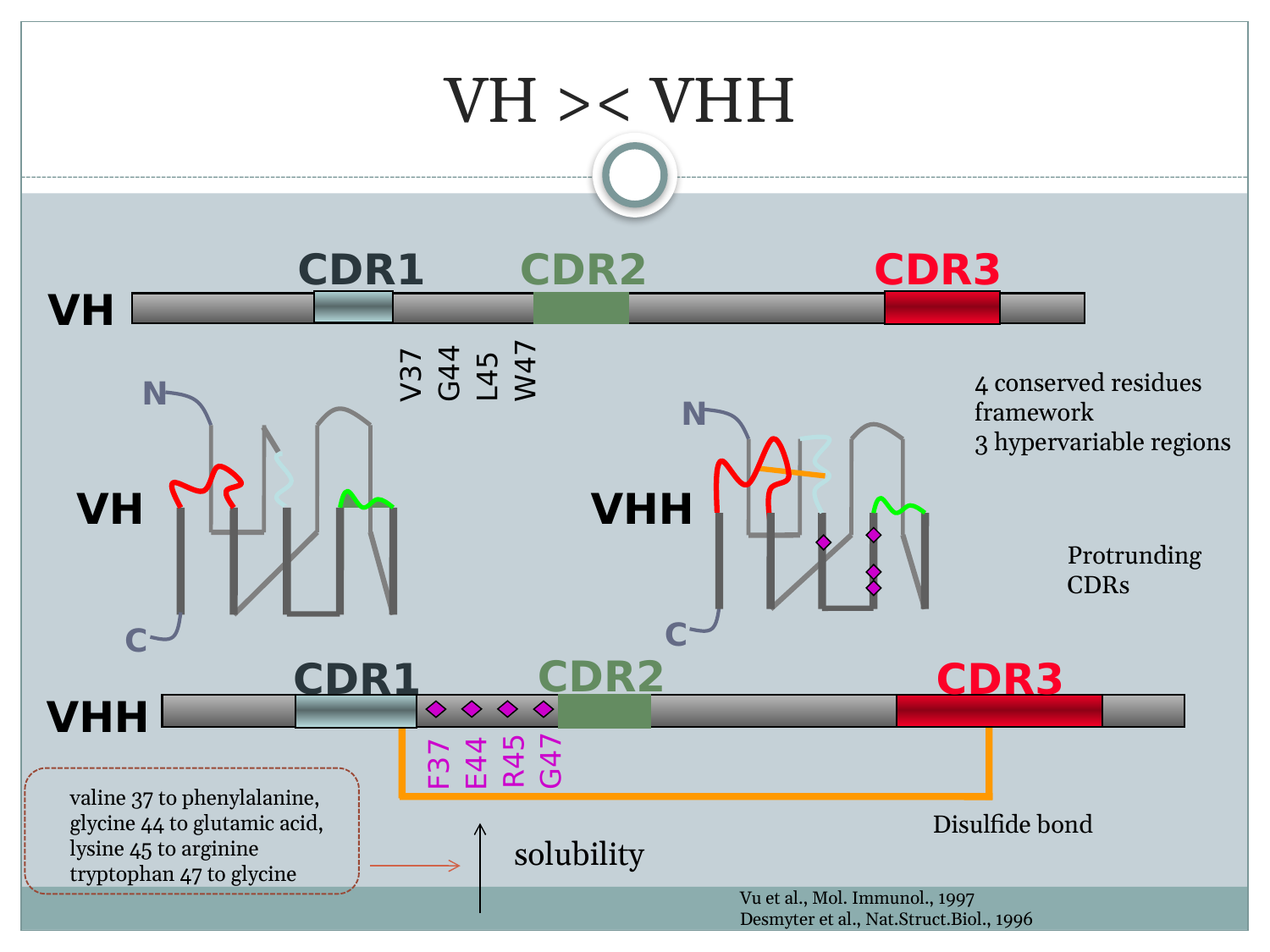

Enhedens navn
# VH >< VHH
CDR1
CDR2
CDR3
VH

W47
G44
V37
L45
4 conserved residues
framework
3 hypervariable regions
N

VH

C

N

VHH

C

Protrunding
CDRs
CDR2

CDR3

VHH

F37
E44
R45
G47
CDR1

valine 37 to phenylalanine,
glycine 44 to glutamic acid,
lysine 45 to arginine
tryptophan 47 to glycine
Disulfide bond
solubility
Vu et al., Mol. Immunol., 1997
Desmyter et al., Nat.Struct.Biol., 1996